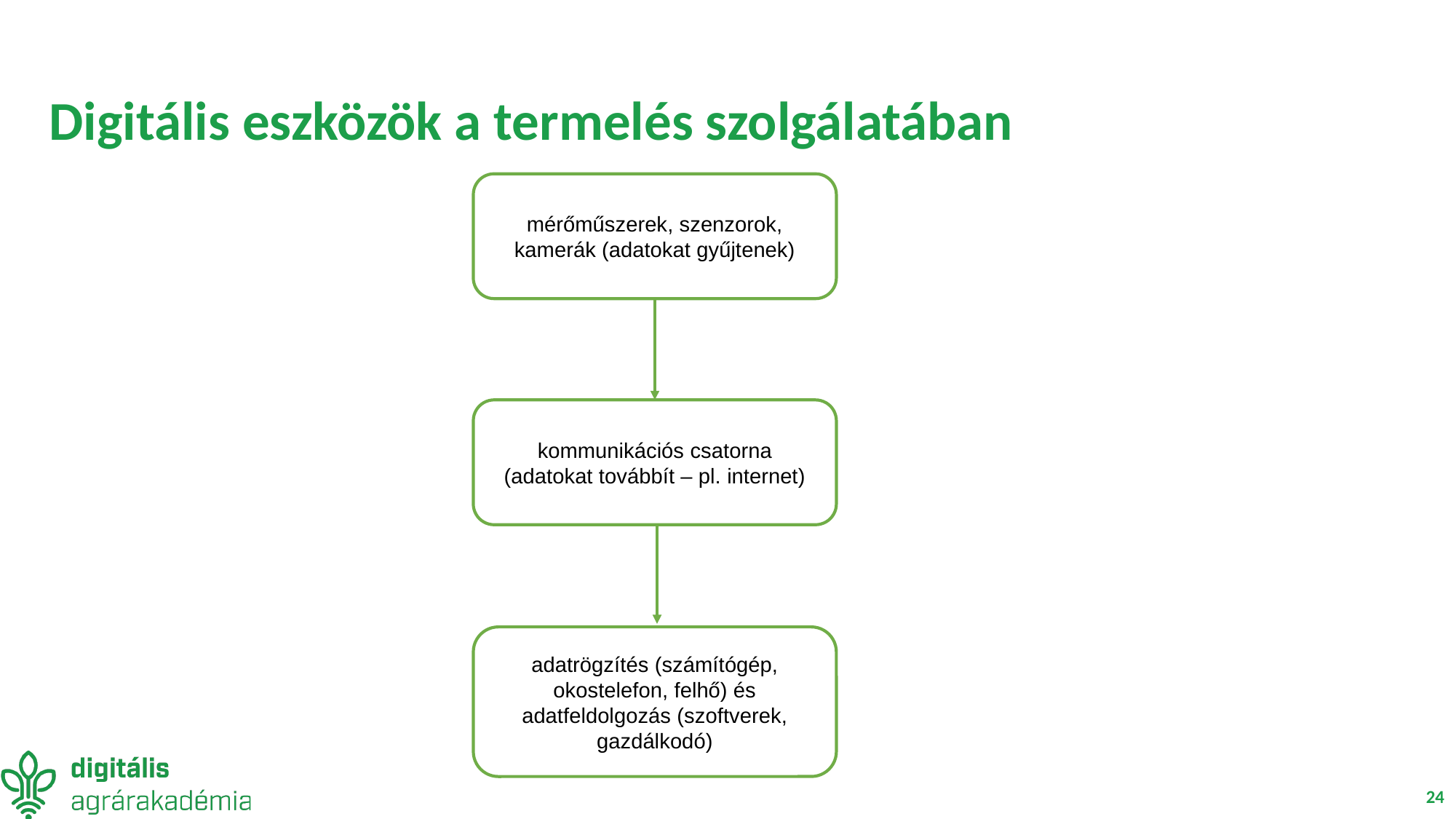

# Digitális eszközök a termelés szolgálatában
mérőműszerek, szenzorok, kamerák (adatokat gyűjtenek)
kommunikációs csatorna (adatokat továbbít – pl. internet)
adatrögzítés (számítógép, okostelefon, felhő) és adatfeldolgozás (szoftverek, gazdálkodó)
24